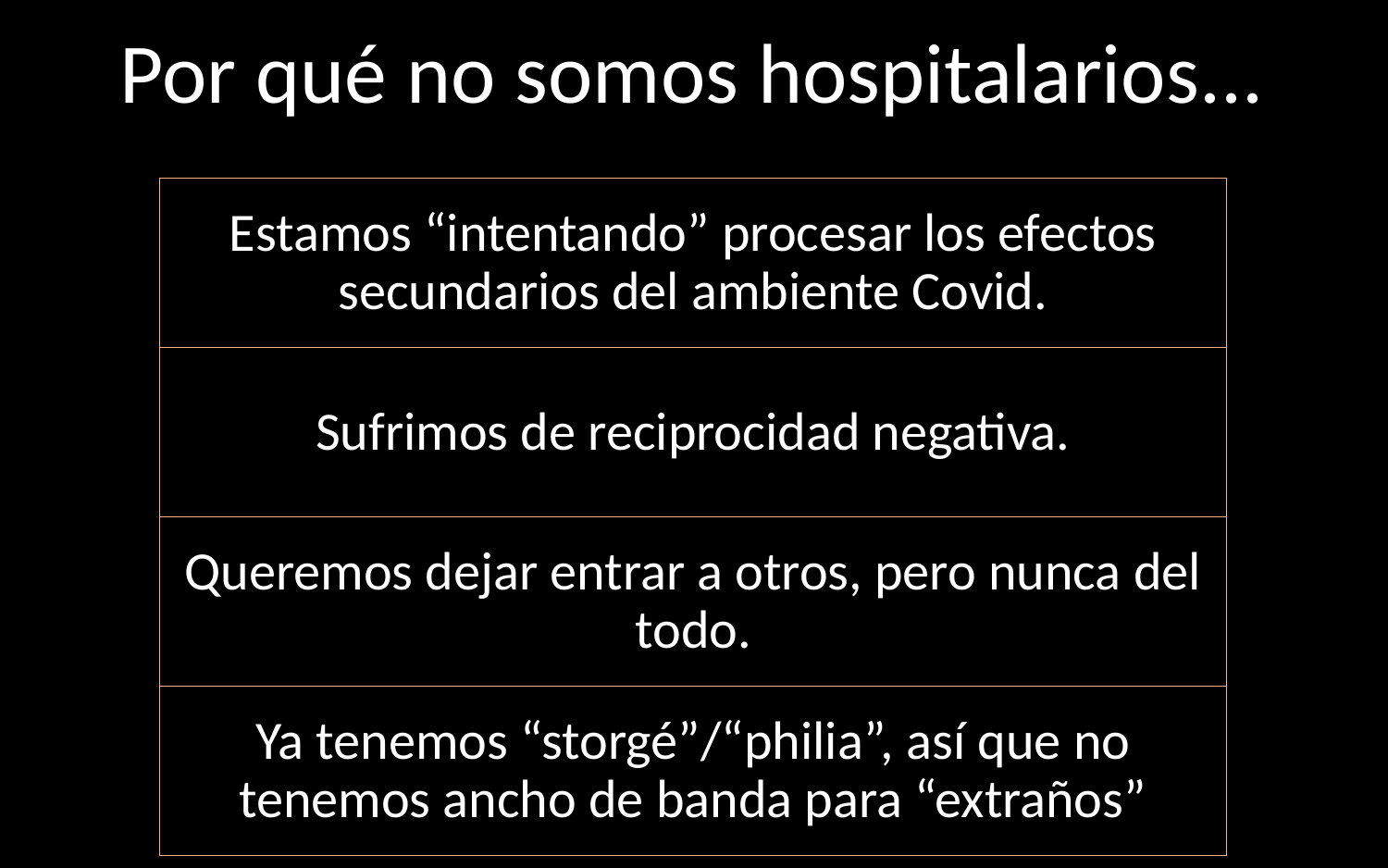

# Por qué no somos hospitalarios...
Estamos “intentando” procesar los efectos secundarios del ambiente Covid.
Sufrimos de reciprocidad negativa.
Queremos dejar entrar a otros, pero nunca del todo.
Ya tenemos “storgé”/“philia”, así que no tenemos ancho de banda para “extraños”